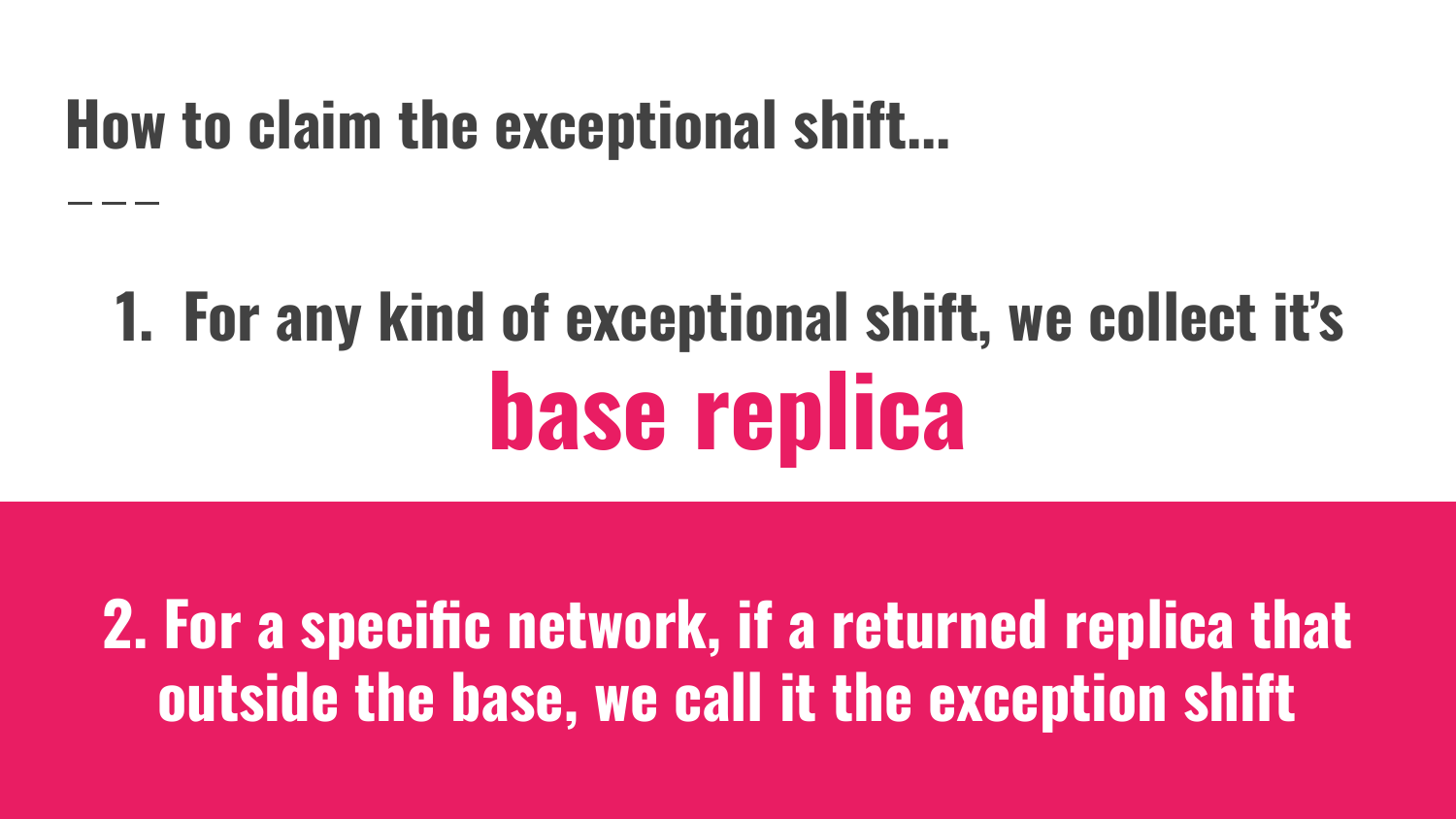

# How to claim the exceptional shift...
For any kind of exceptional shift, we collect it’s
base replica
2. For a speciﬁc network, if a returned replica that outside the base, we call it the exception shift